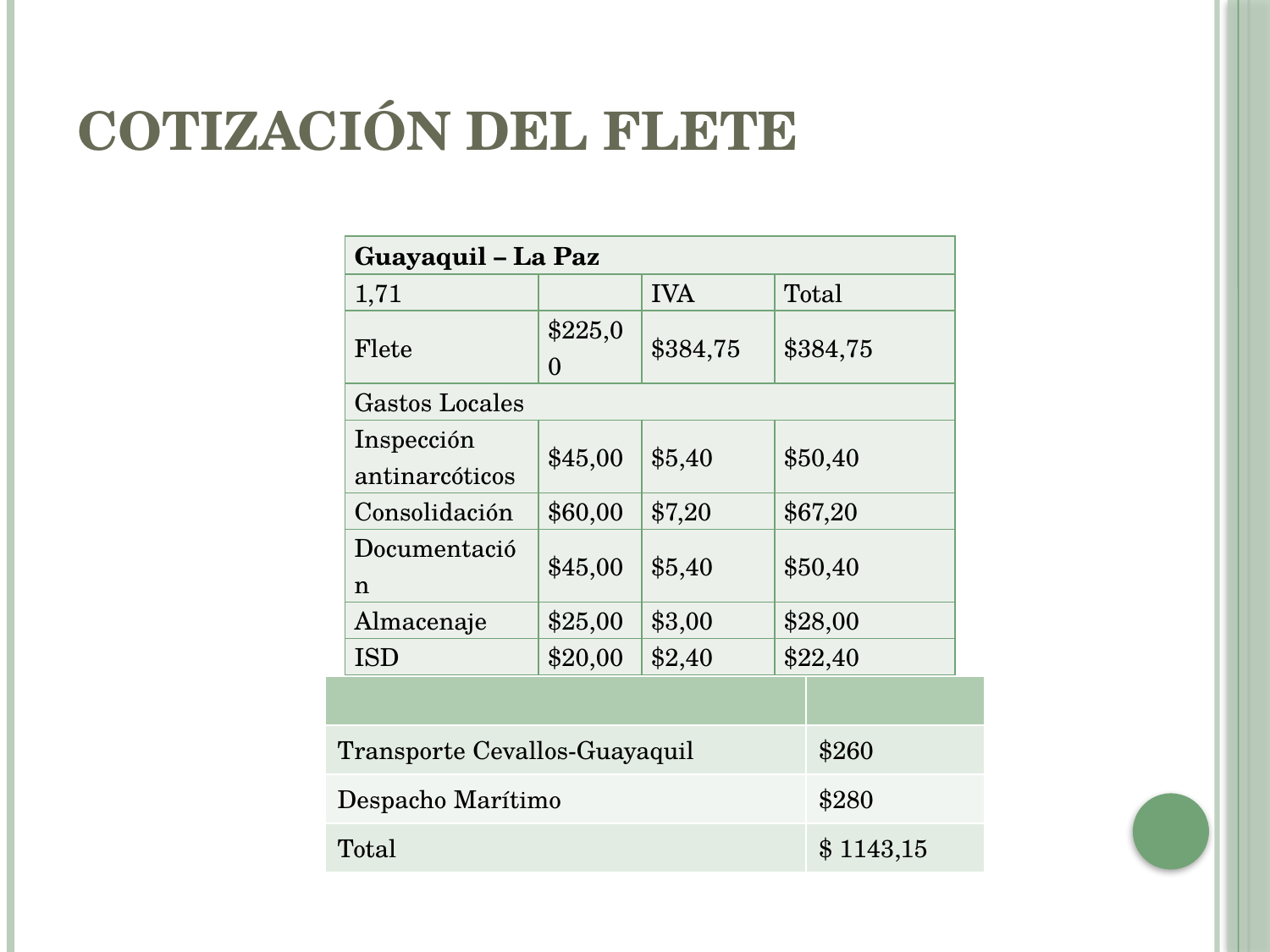

# Cotización del flete
| Guayaquil – La Paz |  |  |  |
| --- | --- | --- | --- |
| 1,71 |  | IVA | Total |
| Flete | $225,00 | $384,75 | $384,75 |
| Gastos Locales |  |  |  |
| Inspección antinarcóticos | $45,00 | $5,40 | $50,40 |
| Consolidación | $60,00 | $7,20 | $67,20 |
| Documentación | $45,00 | $5,40 | $50,40 |
| Almacenaje | $25,00 | $3,00 | $28,00 |
| ISD | $20,00 | $2,40 | $22,40 |
| Total |  |  | $603,15 |
|  |  |
| --- | --- |
| Transporte Cevallos-Guayaquil | $260 |
| Despacho Marítimo | $280 |
| Total | $ 1143,15 |